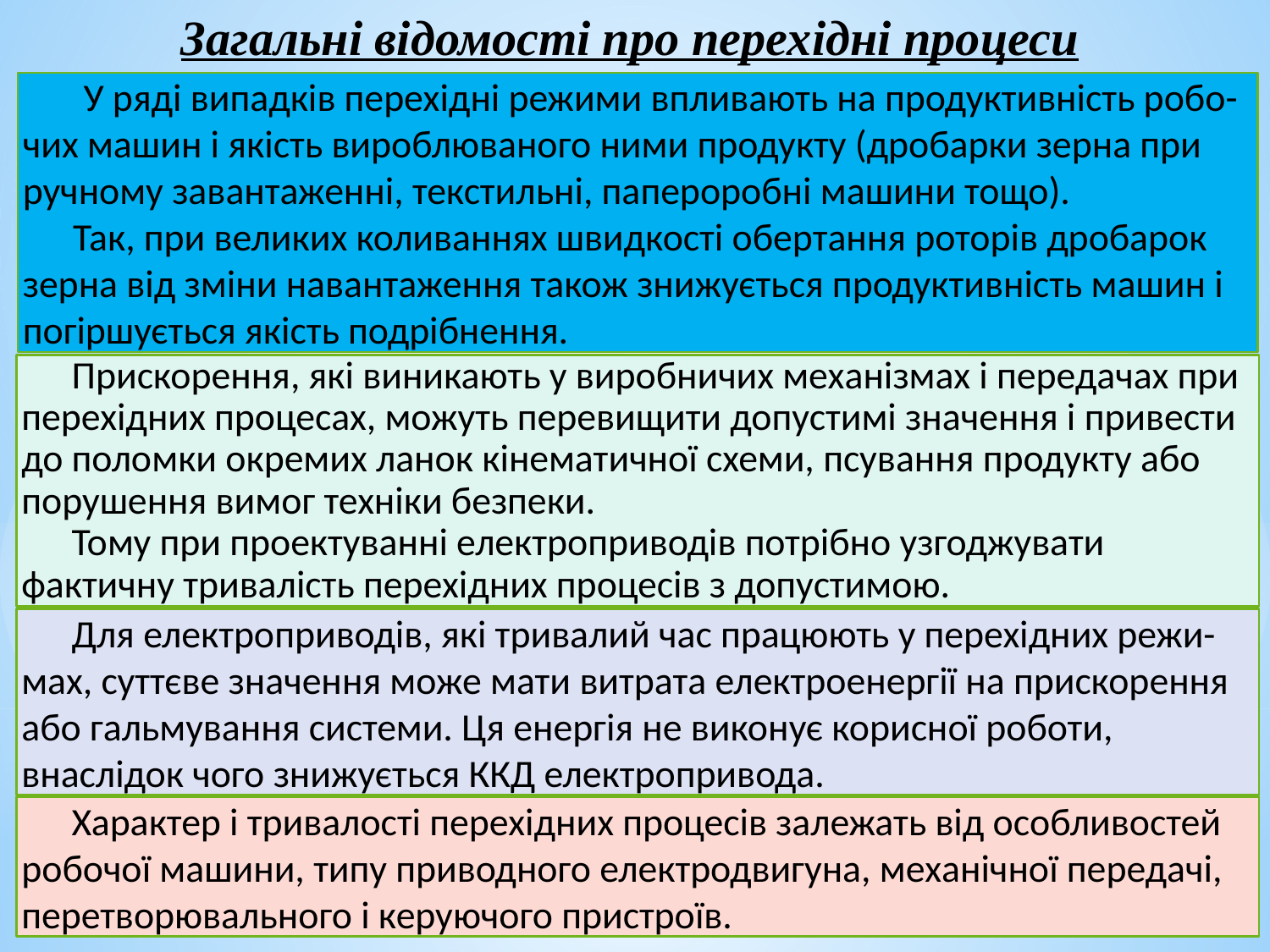

Загальні відомості про перехідні процеси
       У ряді випадків перехідні режими впливають на продуктивність робо-чих машин і якість вироблюваного ними продукту (дробарки зерна при ручному завантаженні, текстильні, папероробні машини тощо).
Так, при великих коливаннях швидкості обертання роторів дробарок зерна від зміни навантаження також знижується продуктивність машин і погіршується якість подрібнення.
Прискорення, які виникають у виробничих механізмах і передачах при перехідних процесах, можуть перевищити допустимі значення і привести до поломки окремих ланок кінематичної схеми, псування продукту або порушення вимог техніки безпеки.
Тому при проектуванні електроприводів потрібно узгоджувати фактичну тривалість перехідних процесів з допустимою.
Для електроприводів, які тривалий час працюють у перехідних режи-мах, суттєве значення може мати витрата електроенергії на прискорення або гальмування системи. Ця енергія не виконує корисної роботи, внаслідок чого знижується ККД електропривода.
Характер і тривалості перехідних процесів залежать від особливостей робочої машини, типу приводного електродвигуна, механічної передачі, перетворювального і керуючого пристроїв.